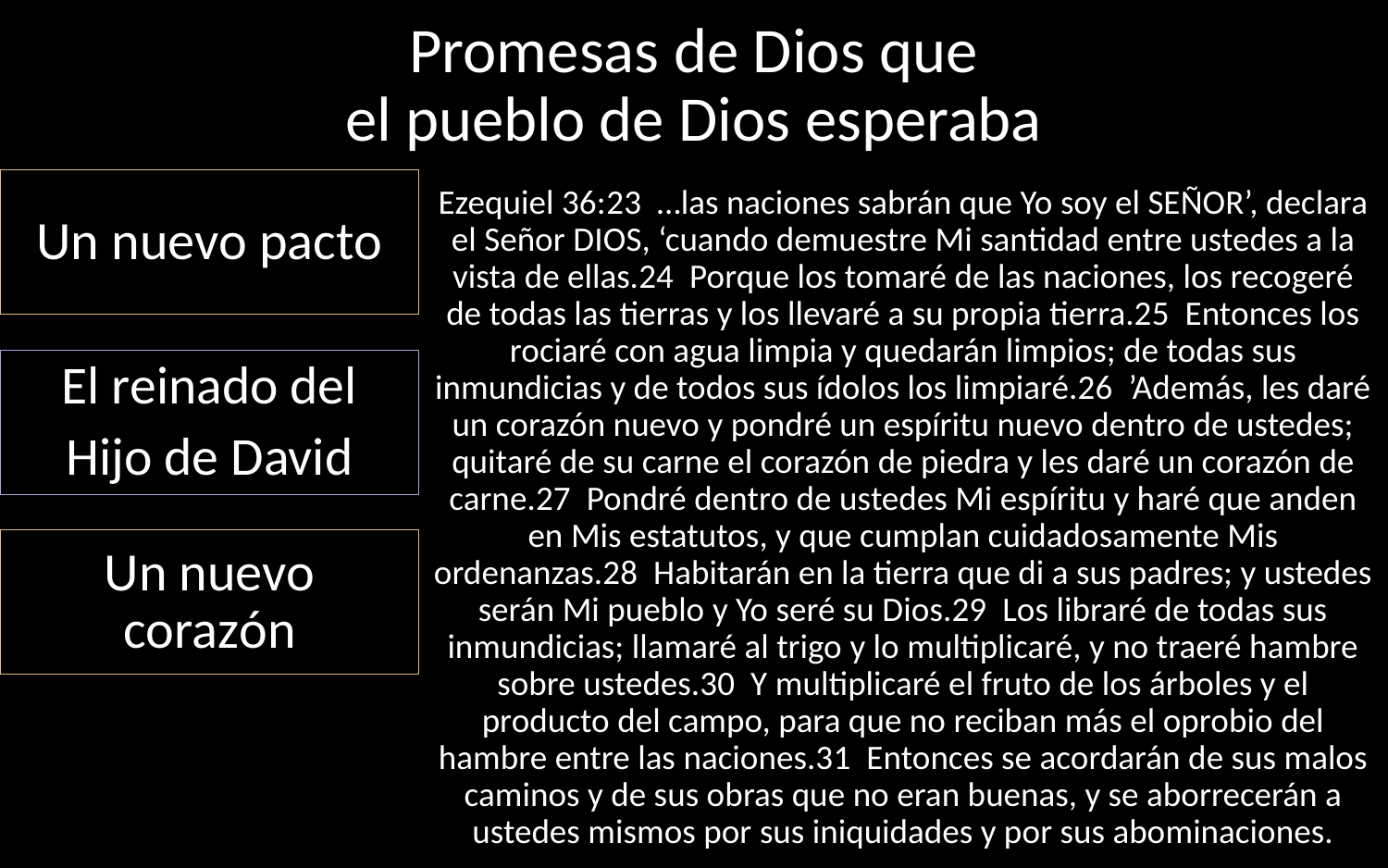

# Promesas de Dios que el pueblo de Dios esperaba
Ezequiel 36:23  …las naciones sabrán que Yo soy el SEÑOR’, declara el Señor DIOS, ‘cuando demuestre Mi santidad entre ustedes a la vista de ellas.24  Porque los tomaré de las naciones, los recogeré de todas las tierras y los llevaré a su propia tierra.25  Entonces los rociaré con agua limpia y quedarán limpios; de todas sus inmundicias y de todos sus ídolos los limpiaré.26  ’Además, les daré un corazón nuevo y pondré un espíritu nuevo dentro de ustedes; quitaré de su carne el corazón de piedra y les daré un corazón de carne.27  Pondré dentro de ustedes Mi espíritu y haré que anden en Mis estatutos, y que cumplan cuidadosamente Mis ordenanzas.28  Habitarán en la tierra que di a sus padres; y ustedes serán Mi pueblo y Yo seré su Dios.29  Los libraré de todas sus inmundicias; llamaré al trigo y lo multiplicaré, y no traeré hambre sobre ustedes.30  Y multiplicaré el fruto de los árboles y el producto del campo, para que no reciban más el oprobio del hambre entre las naciones.31  Entonces se acordarán de sus malos caminos y de sus obras que no eran buenas, y se aborrecerán a ustedes mismos por sus iniquidades y por sus abominaciones.
Un nuevo pacto
El reinado del
Hijo de David
Un nuevo corazón